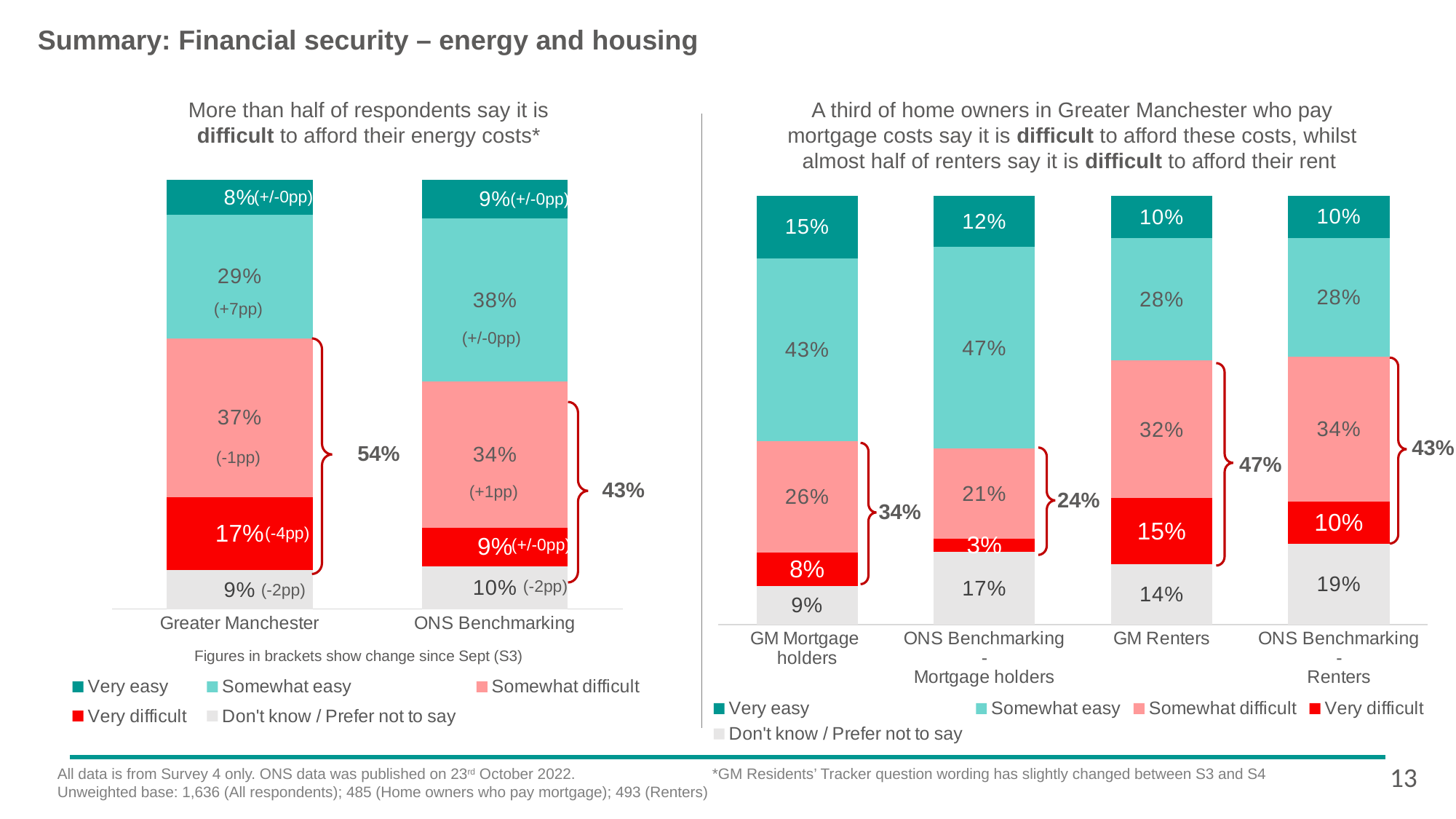

# Summary: Financial security – energy and housing
More than half of respondents say it is difficult to afford their energy costs*
A third of home owners in Greater Manchester who pay mortgage costs say it is difficult to afford these costs, whilst almost half of renters say it is difficult to afford their rent

### Chart

| Category | Don't know / Prefer not to say | Very difficult | Somewhat difficult | Somewhat easy | Very easy |
|---|---|---|---|---|---|
| Greater Manchester | 0.09 | 0.169701125763375 | 0.369309463406742 | 0.287292832003904 | 0.08 |
| ONS Benchmarking | 0.1 | 0.09 | 0.34 | 0.38 | 0.09 |
(+/-0pp)
(+/-0pp)

### Chart

| Category | Don't know / Prefer not to say | Very difficult | Somewhat difficult | Somewhat easy | Very easy |
|---|---|---|---|---|---|
| GM Mortgage
holders | 0.09 | 0.0786764154022503 | 0.259770921564695 | 0.426912036264824 | 0.146705698035955 |
| ONS Benchmarking -
Mortgage holders | 0.17 | 0.03 | 0.21 | 0.47 | 0.12 |
| GM Renters | 0.14 | 0.154855619644434 | 0.319918760326903 | 0.284992821686546 | 0.0995166386535942 |
| ONS Benchmarking -
Renters | 0.19 | 0.1 | 0.34 | 0.28 | 0.1 |
(+7pp)
(+/-0pp)

43%
54%
(-1pp)

47%
(+1pp)
43%
24%
34%
(-4pp)
(+/-0pp)
(-2pp)
(-2pp)
Figures in brackets show change since Sept (S3)
13
All data is from Survey 4 only. ONS data was published on 23rd October 2022.	       	*GM Residents’ Tracker question wording has slightly changed between S3 and S4
Unweighted base: 1,636 (All respondents); 485 (Home owners who pay mortgage); 493 (Renters)